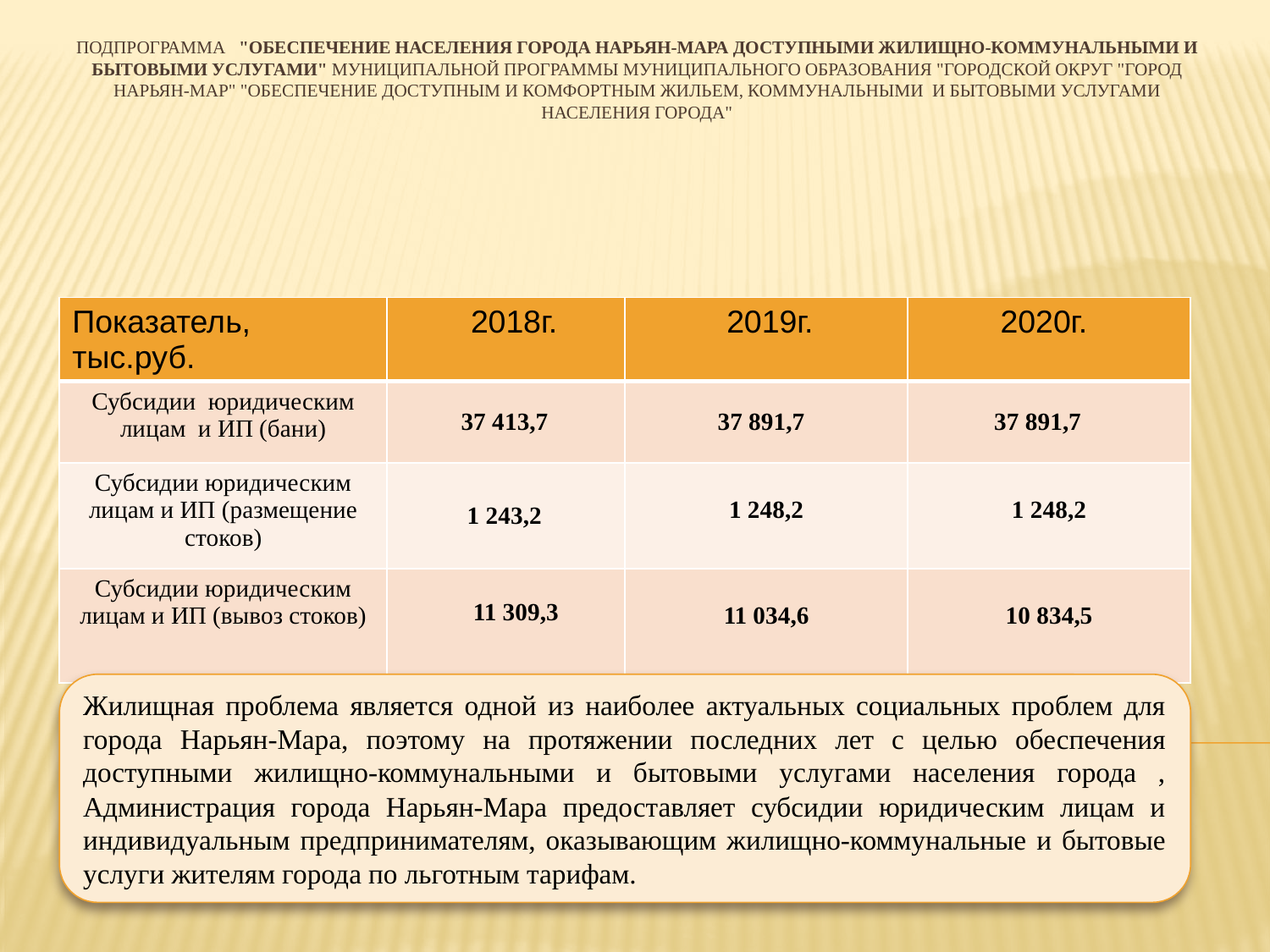

# Подпрограмма   "Обеспечение населения города Нарьян-Мара доступными жилищно-коммунальными и бытовыми услугами" муниципальной программы муниципального образования "Городской округ "Город Нарьян-Мар" "Обеспечение доступным и комфортным жильем, коммунальными  и бытовыми услугами населения города"
| Показатель, тыс.руб. | 2018г. | 2019г. | 2020г. |
| --- | --- | --- | --- |
| Субсидии юридическим лицам и ИП (бани) | 37 413,7 | 37 891,7 | 37 891,7 |
| Субсидии юридическим лицам и ИП (размещение стоков) | 1 243,2 | 1 248,2 | 1 248,2 |
| Субсидии юридическим лицам и ИП (вывоз стоков) | 11 309,3 | 11 034,6 | 10 834,5 |
Жилищная проблема является одной из наиболее актуальных социальных проблем для города Нарьян-Мара, поэтому на протяжении последних лет с целью обеспечения доступными жилищно-коммунальными и бытовыми услугами населения города , Администрация города Нарьян-Мара предоставляет субсидии юридическим лицам и индивидуальным предпринимателям, оказывающим жилищно-коммунальные и бытовые услуги жителям города по льготным тарифам.